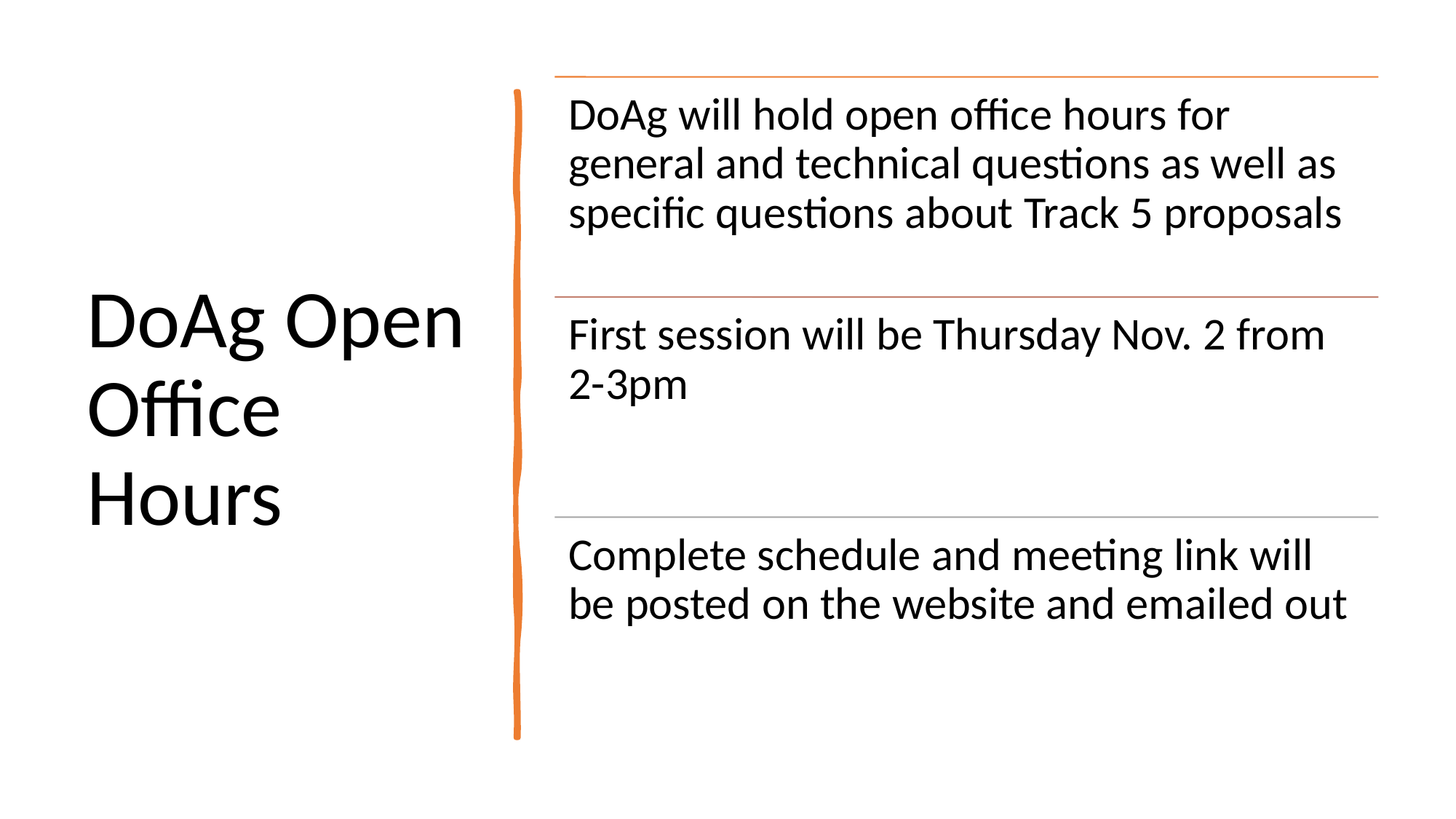

DoAg will hold open office hours for general and technical questions as well as specific questions about Track 5 proposals
First session will be Thursday Nov. 2 from 2-3pm
Complete schedule and meeting link will be posted on the website and emailed out
# DoAg Open Office Hours